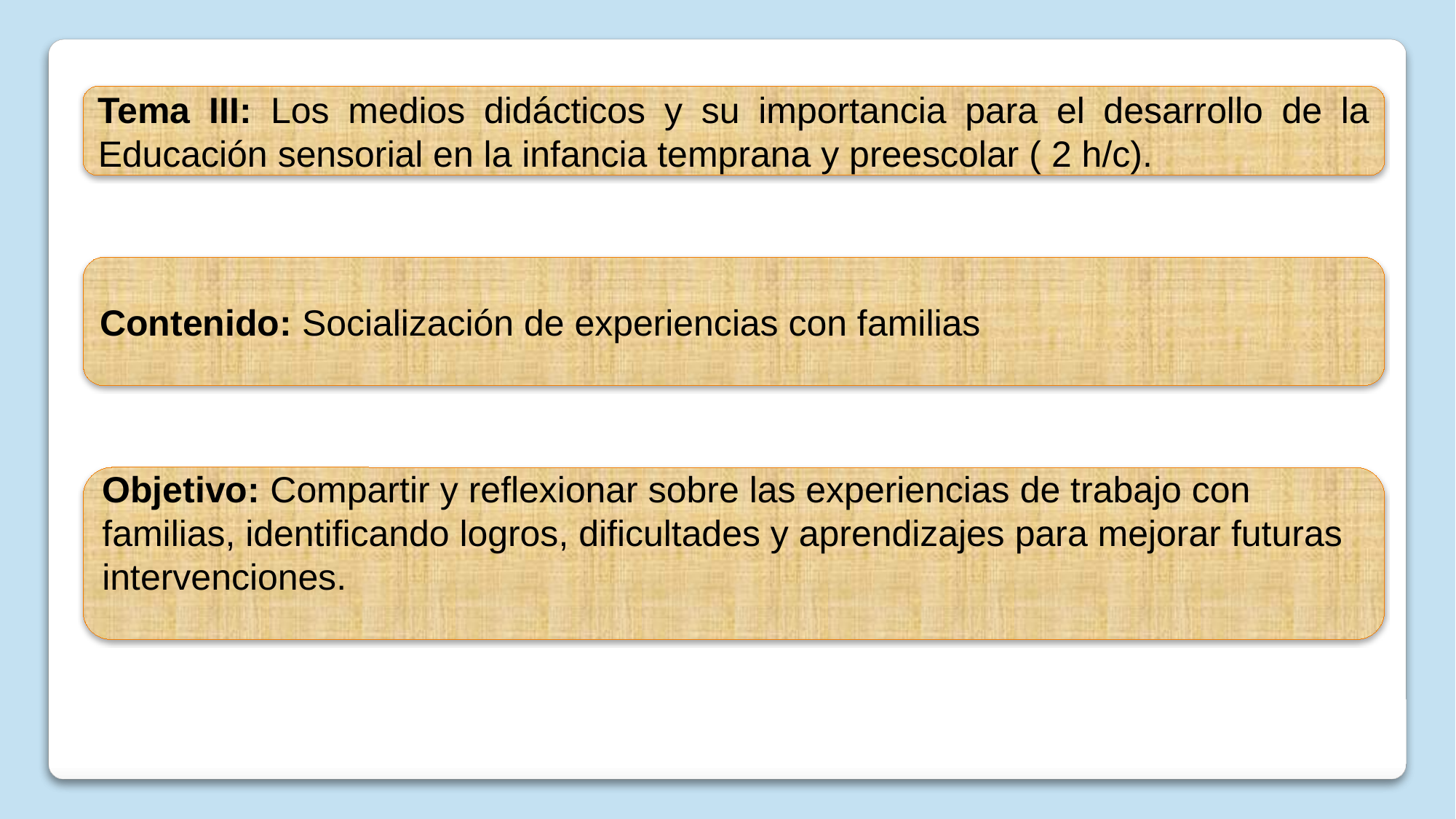

Tema III: Los medios didácticos y su importancia para el desarrollo de la Educación sensorial en la infancia temprana y preescolar ( 2 h/c).
Contenido: Socialización de experiencias con familias
Objetivo: Compartir y reflexionar sobre las experiencias de trabajo con familias, identificando logros, dificultades y aprendizajes para mejorar futuras intervenciones.